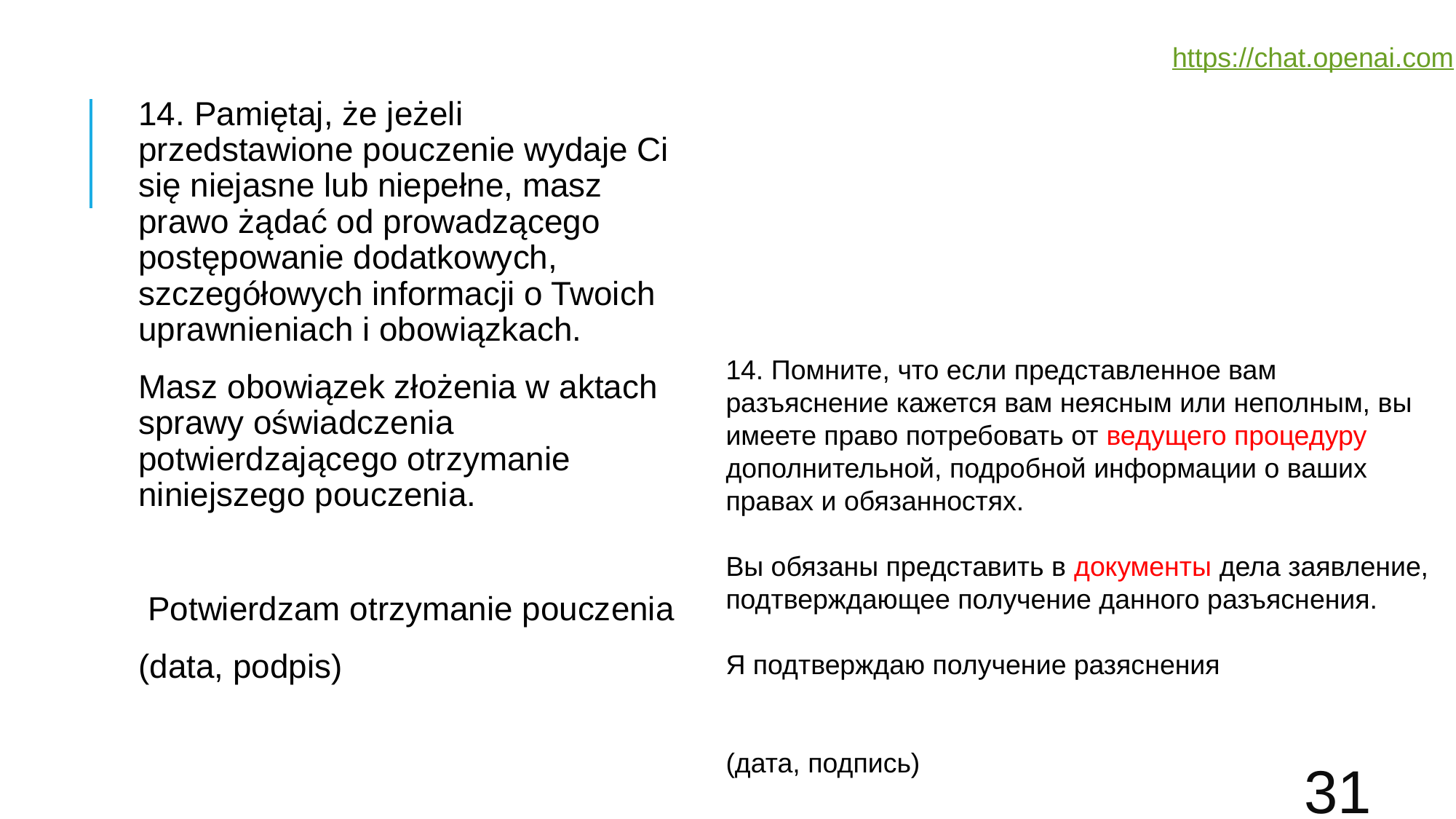

https://chat.openai.com
14. Pamiętaj, że jeżeli przedstawione pouczenie wydaje Ci się niejasne lub niepełne, masz prawo żądać od prowadzącego postępowanie dodatkowych, szczegółowych informacji o Twoich uprawnieniach i obowiązkach.
Masz obowiązek złożenia w aktach sprawy oświadczenia potwierdzającego otrzymanie niniejszego pouczenia.

 Potwierdzam otrzymanie pouczenia
(data, podpis)

14. Помните, что если представленное вам разъяснение кажется вам неясным или неполным, вы имеете право потребовать от ведущего процедуру дополнительной, подробной информации о ваших правах и обязанностях.

Вы обязаны представить в документы дела заявление, подтверждающее получение данного разъяснения.

Я подтверждаю получение разяснения

(дата, подпись)
31